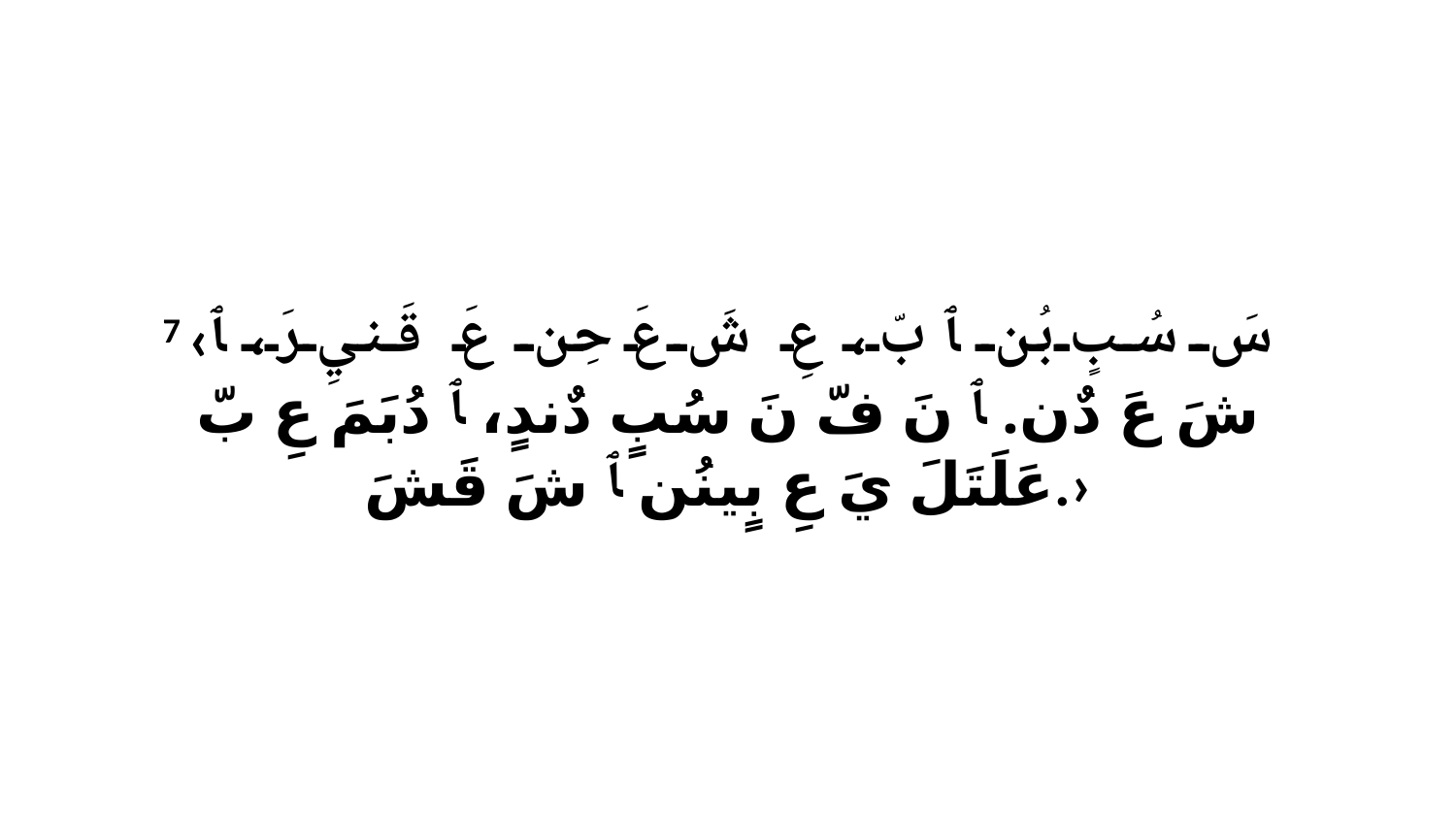

7 ‹سَ سُبٍ بُن ﭑ بّ، عِ شَ عَ حِن عَ قَنيِ رَ، ﭑ شَ عَ دٌن. ﭑ نَ فّ نَ سُبٍ دٌندٍ، ﭑ دُبَمَ عِ بّ عَلَتَلَ يَ عِ بٍينُن ﭑ شَ قَشَ.›